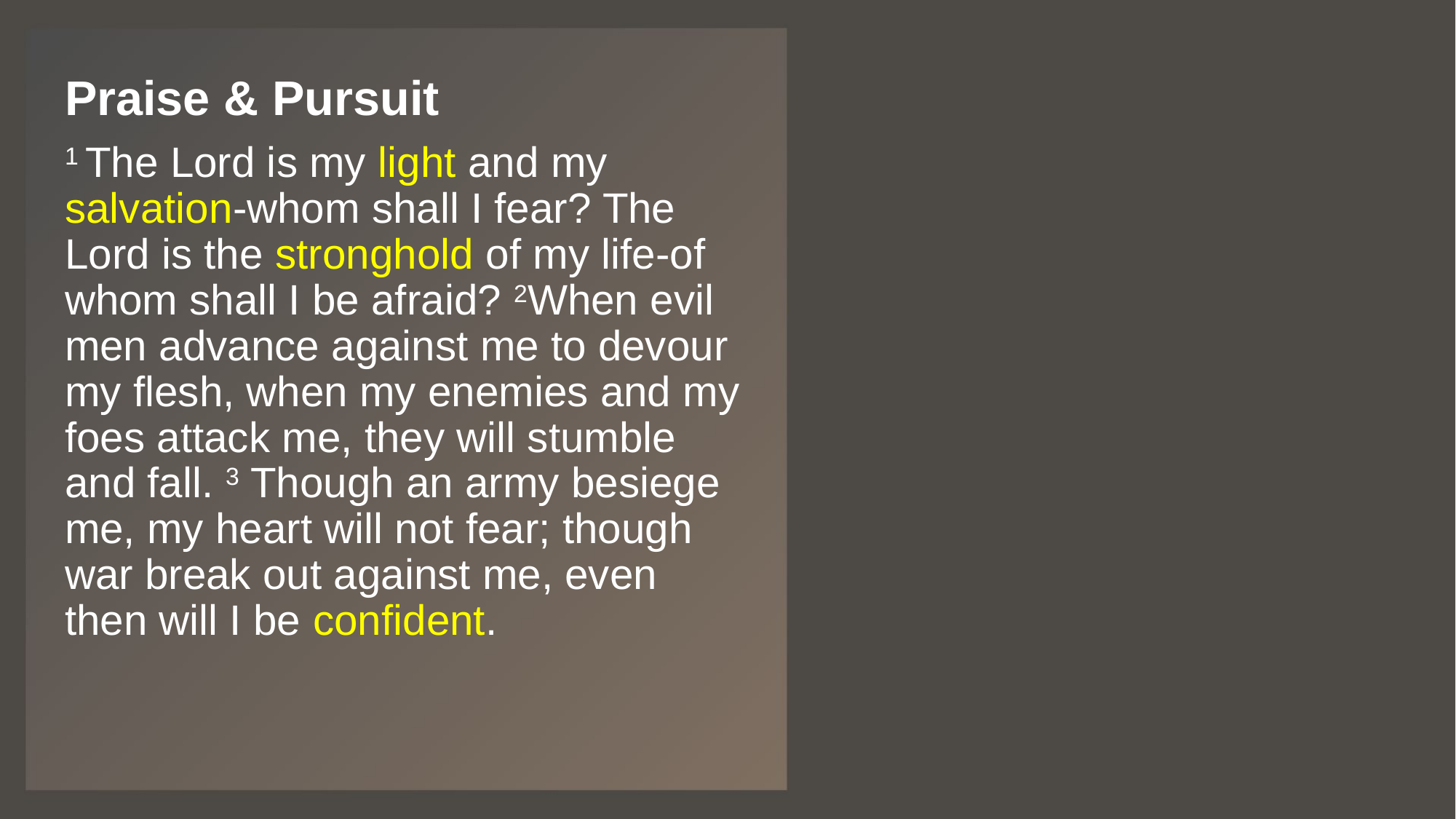

Praise & Pursuit
1 The Lord is my light and my salvation-whom shall I fear? The Lord is the stronghold of my life-of whom shall I be afraid? 2When evil men advance against me to devour my flesh, when my enemies and my foes attack me, they will stumble and fall. 3 Though an army besiege me, my heart will not fear; though war break out against me, even then will I be confident.